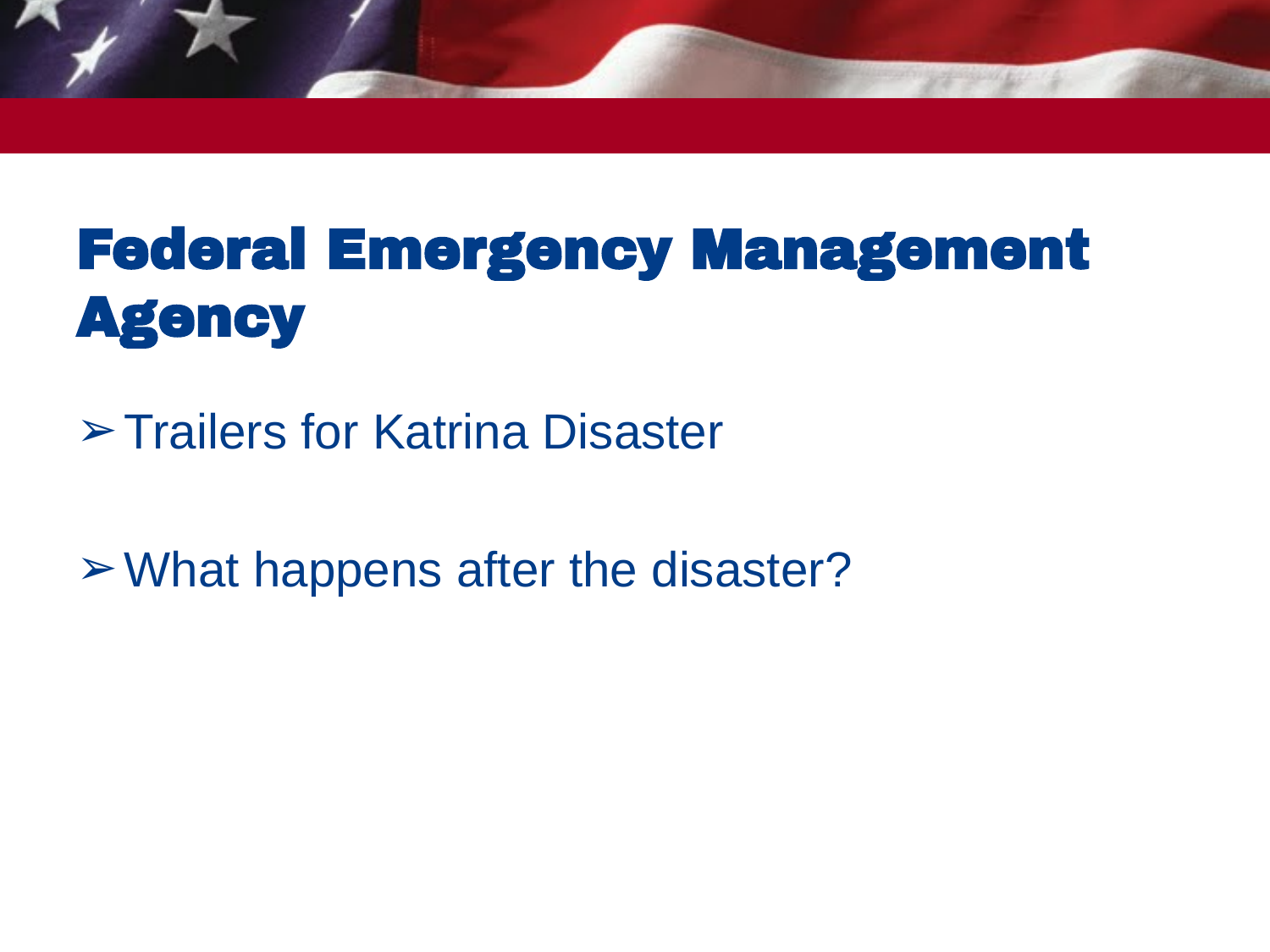

# Federal Emergency Management Agency

Trailers for Katrina Disaster

What happens after the disaster?